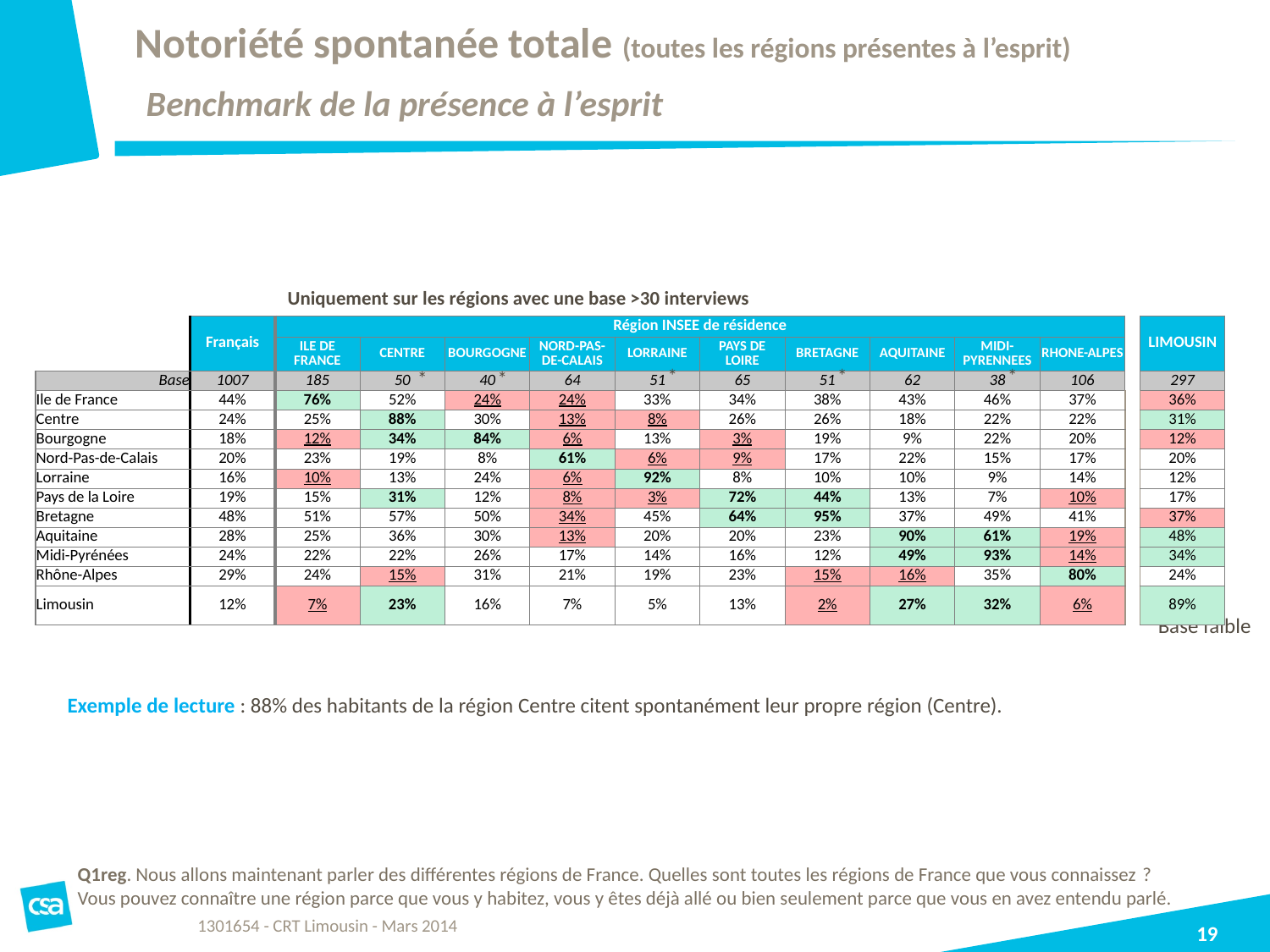

# Notoriété spontanée totale (toutes les régions présentes à l’esprit) Benchmark de la présence à l’esprit
Uniquement sur les régions avec une base >30 interviews
|  | Français | Région INSEE de résidence |  |  |  |  |  |  |  |  |  |  | LIMOUSIN |
| --- | --- | --- | --- | --- | --- | --- | --- | --- | --- | --- | --- | --- | --- |
|  |  | ILE DE FRANCE | CENTRE | BOURGOGNE | NORD-PAS-DE-CALAIS | LORRAINE | PAYS DE LOIRE | BRETAGNE | AQUITAINE | MIDI-PYRENNEES | RHONE-ALPES |  |  |
| Base | 1007 | 185 | 50 | 40 | 64 | 51 | 65 | 51 | 62 | 38 | 106 |  | 297 |
| Ile de France | 44% | 76% | 52% | 24% | 24% | 33% | 34% | 38% | 43% | 46% | 37% |  | 36% |
| Centre | 24% | 25% | 88% | 30% | 13% | 8% | 26% | 26% | 18% | 22% | 22% |  | 31% |
| Bourgogne | 18% | 12% | 34% | 84% | 6% | 13% | 3% | 19% | 9% | 22% | 20% |  | 12% |
| Nord-Pas-de-Calais | 20% | 23% | 19% | 8% | 61% | 6% | 9% | 17% | 22% | 15% | 17% |  | 20% |
| Lorraine | 16% | 10% | 13% | 24% | 6% | 92% | 8% | 10% | 10% | 9% | 14% |  | 12% |
| Pays de la Loire | 19% | 15% | 31% | 12% | 8% | 3% | 72% | 44% | 13% | 7% | 10% |  | 17% |
| Bretagne | 48% | 51% | 57% | 50% | 34% | 45% | 64% | 95% | 37% | 49% | 41% |  | 37% |
| Aquitaine | 28% | 25% | 36% | 30% | 13% | 20% | 20% | 23% | 90% | 61% | 19% |  | 48% |
| Midi-Pyrénées | 24% | 22% | 22% | 26% | 17% | 14% | 16% | 12% | 49% | 93% | 14% |  | 34% |
| Rhône-Alpes | 29% | 24% | 15% | 31% | 21% | 19% | 23% | 15% | 16% | 35% | 80% |  | 24% |
| Limousin | 12% | 7% | 23% | 16% | 7% | 5% | 13% | 2% | 27% | 32% | 6% |  | 89% |
*
*
*
*
*
*Base faible
Exemple de lecture : 88% des habitants de la région Centre citent spontanément leur propre région (Centre).
Q1reg. Nous allons maintenant parler des différentes régions de France. Quelles sont toutes les régions de France que vous connaissez ?
Vous pouvez connaître une région parce que vous y habitez, vous y êtes déjà allé ou bien seulement parce que vous en avez entendu parlé.

1301654 - CRT Limousin - Mars 2014
19